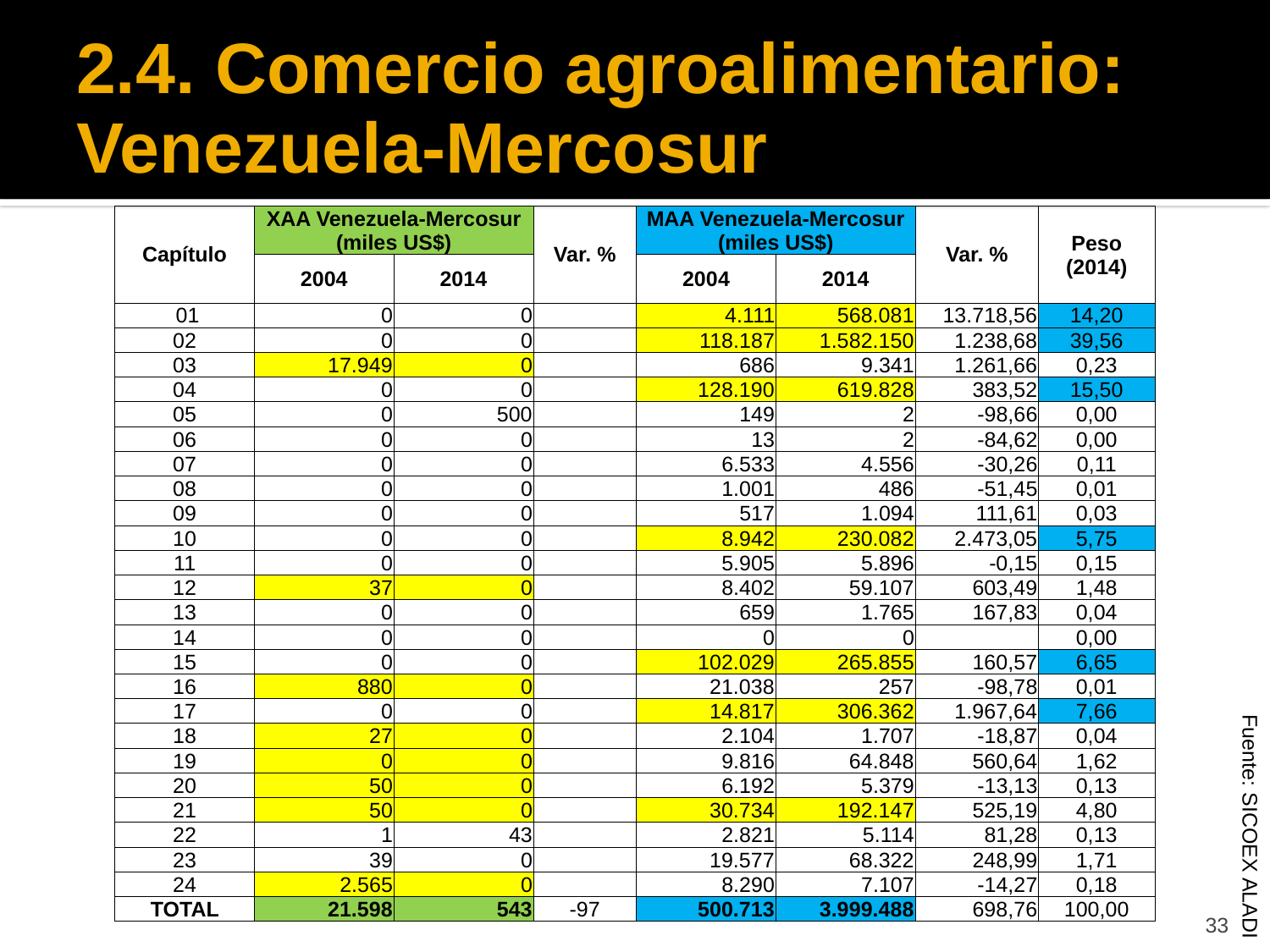

# 2.4. Comercio agroalimentario: Venezuela-Mercosur
| Capítulo | XAA Venezuela-Mercosur (miles US$) |  | Var. % | MAA Venezuela-Mercosur (miles US$) |  | Var. % | Peso (2014) |
| --- | --- | --- | --- | --- | --- | --- | --- |
|  | 2004 | 2014 |  | 2004 | 2014 |  |  |
| 01 | 0 | 0 |  | 4.111 | 568.081 | 13.718,56 | 14,20 |
| 02 | 0 | 0 |  | 118.187 | 1.582.150 | 1.238,68 | 39,56 |
| 03 | 17.949 | 0 |  | 686 | 9.341 | 1.261,66 | 0,23 |
| 04 | 0 | 0 |  | 128.190 | 619.828 | 383,52 | 15,50 |
| 05 | 0 | 500 |  | 149 | 2 | -98,66 | 0,00 |
| 06 | 0 | 0 |  | 13 | 2 | -84,62 | 0,00 |
| 07 | 0 | 0 |  | 6.533 | 4.556 | -30,26 | 0,11 |
| 08 | 0 | 0 |  | 1.001 | 486 | -51,45 | 0,01 |
| 09 | 0 | 0 |  | 517 | 1.094 | 111,61 | 0,03 |
| 10 | 0 | 0 |  | 8.942 | 230.082 | 2.473,05 | 5,75 |
| 11 | 0 | 0 |  | 5.905 | 5.896 | -0,15 | 0,15 |
| 12 | 37 | 0 |  | 8.402 | 59.107 | 603,49 | 1,48 |
| 13 | 0 | 0 |  | 659 | 1.765 | 167,83 | 0,04 |
| 14 | 0 | 0 |  | 0 | 0 |  | 0,00 |
| 15 | 0 | 0 |  | 102.029 | 265.855 | 160,57 | 6,65 |
| 16 | 880 | 0 |  | 21.038 | 257 | -98,78 | 0,01 |
| 17 | 0 | 0 |  | 14.817 | 306.362 | 1.967,64 | 7,66 |
| 18 | 27 | 0 |  | 2.104 | 1.707 | -18,87 | 0,04 |
| 19 | 0 | 0 |  | 9.816 | 64.848 | 560,64 | 1,62 |
| 20 | 50 | 0 |  | 6.192 | 5.379 | -13,13 | 0,13 |
| 21 | 50 | 0 |  | 30.734 | 192.147 | 525,19 | 4,80 |
| 22 | 1 | 43 |  | 2.821 | 5.114 | 81,28 | 0,13 |
| 23 | 39 | 0 |  | 19.577 | 68.322 | 248,99 | 1,71 |
| 24 | 2.565 | 0 |  | 8.290 | 7.107 | -14,27 | 0,18 |
| TOTAL | 21.598 | 543 | -97 | 500.713 | 3.999.488 | 698,76 | 100,00 |
Fuente: SICOEX ALADI
33